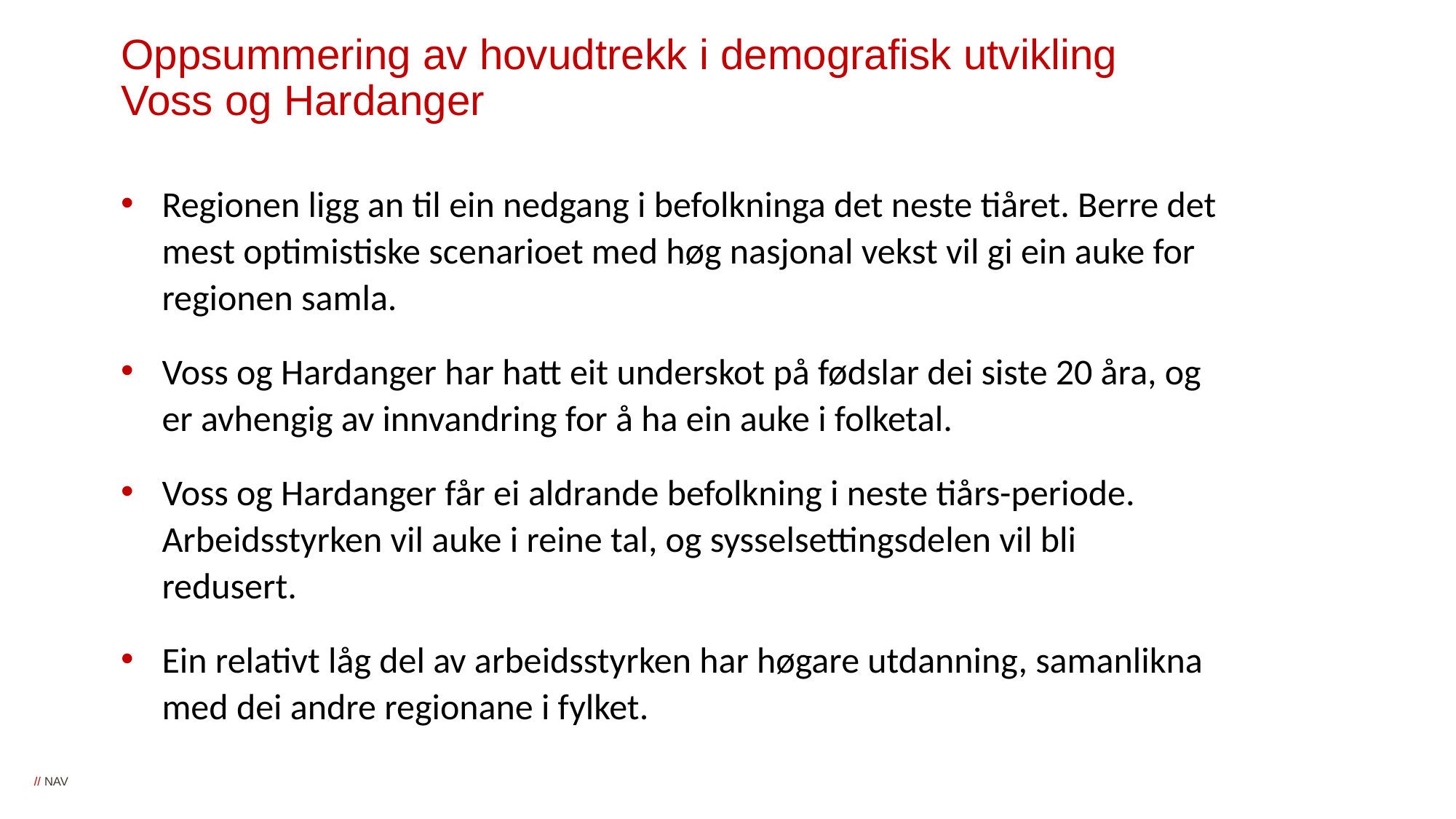

# Oppsummering av hovudtrekk i demografisk utvikling Voss og Hardanger
Regionen ligg an til ein nedgang i befolkninga det neste tiåret. Berre det mest optimistiske scenarioet med høg nasjonal vekst vil gi ein auke for regionen samla.
Voss og Hardanger har hatt eit underskot på fødslar dei siste 20 åra, og er avhengig av innvandring for å ha ein auke i folketal.
Voss og Hardanger får ei aldrande befolkning i neste tiårs-periode. Arbeidsstyrken vil auke i reine tal, og sysselsettingsdelen vil bli redusert.
Ein relativt låg del av arbeidsstyrken har høgare utdanning, samanlikna med dei andre regionane i fylket.